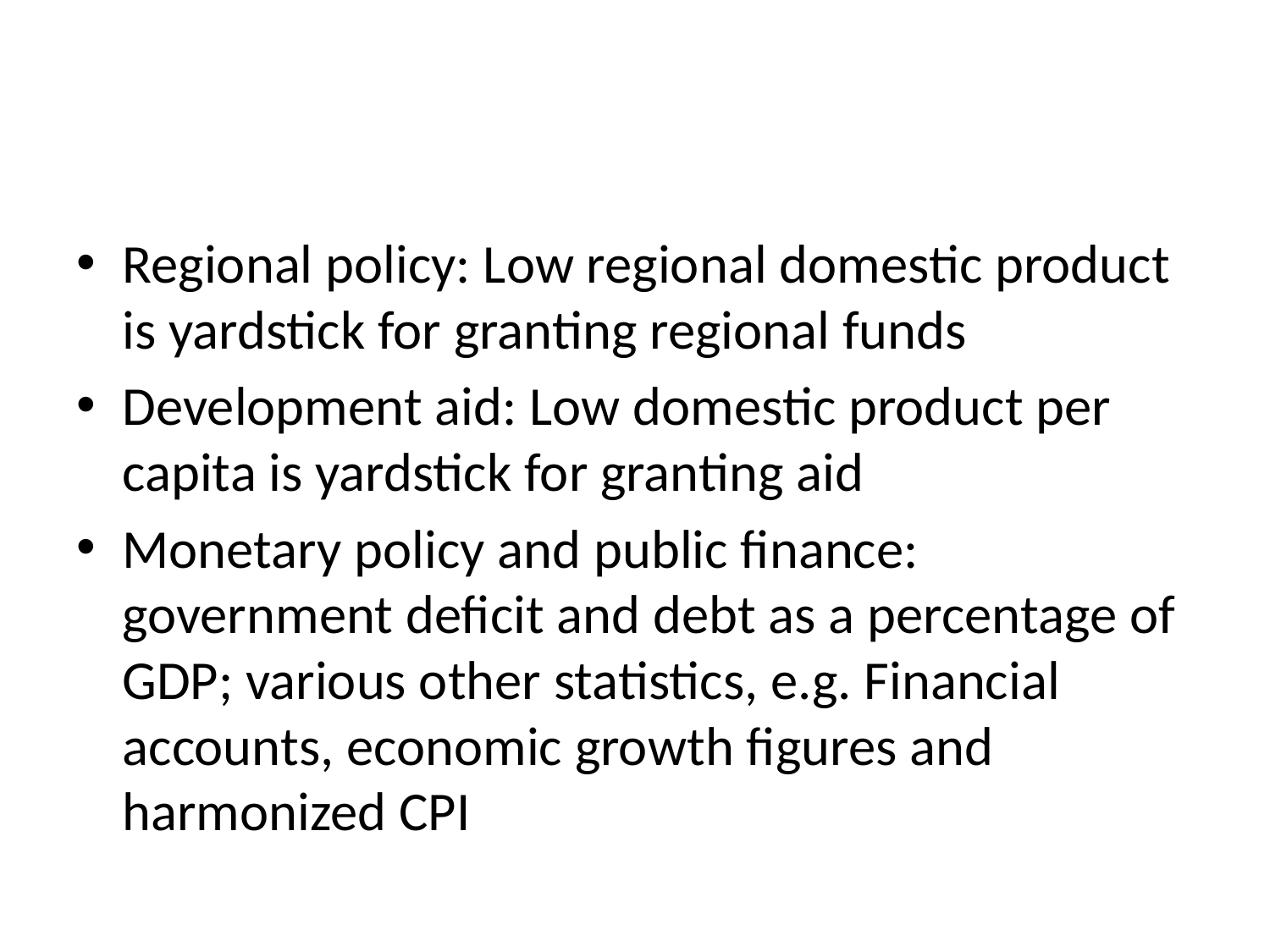

#
Regional policy: Low regional domestic product is yardstick for granting regional funds
Development aid: Low domestic product per capita is yardstick for granting aid
Monetary policy and public finance: government deficit and debt as a percentage of GDP; various other statistics, e.g. Financial accounts, economic growth figures and harmonized CPI